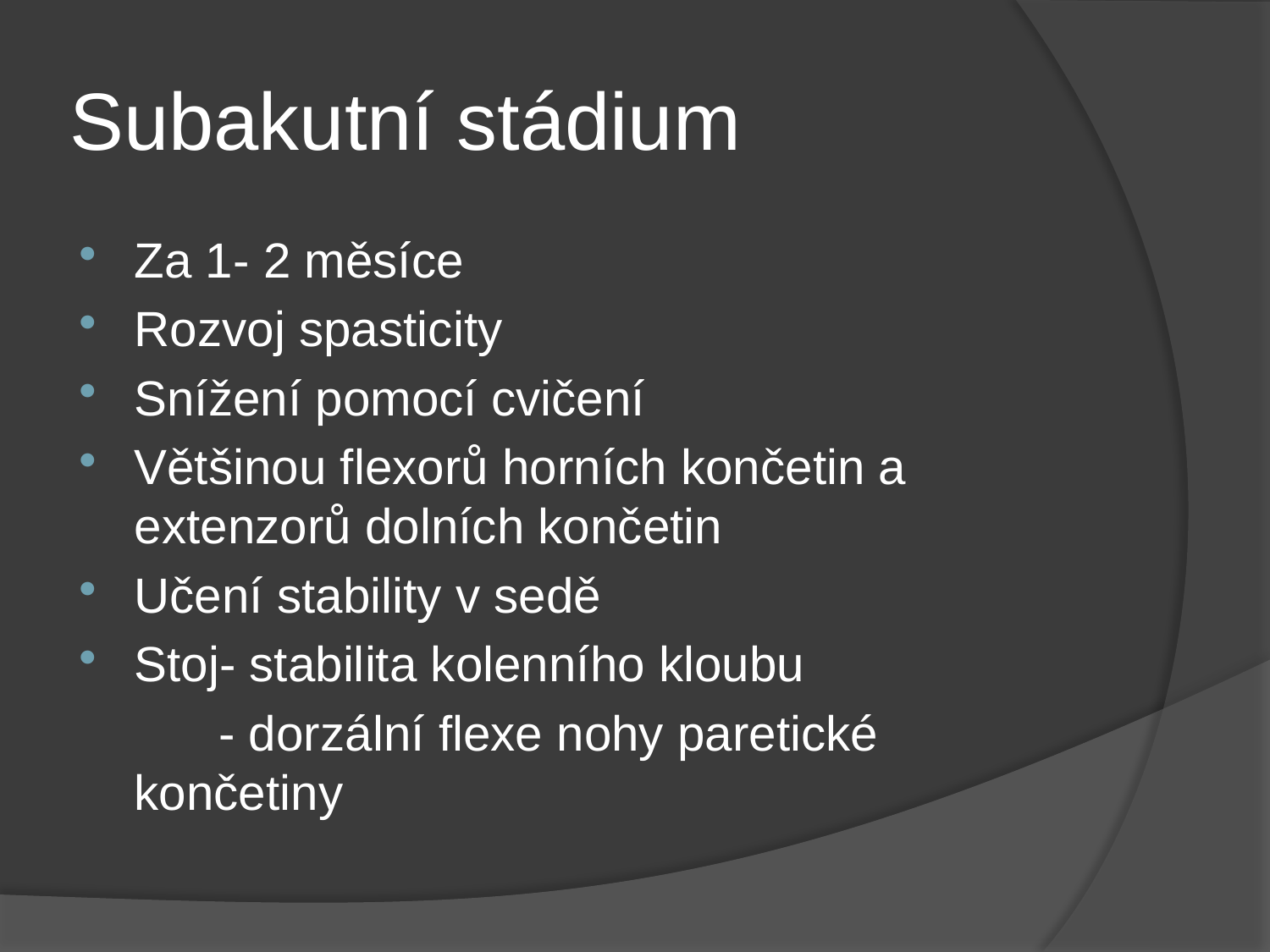

# Subakutní stádium
Za 1- 2 měsíce
Rozvoj spasticity
Snížení pomocí cvičení
Většinou flexorů horních končetin a extenzorů dolních končetin
Učení stability v sedě
Stoj- stabilita kolenního kloubu
          - dorzální flexe nohy paretické   končetiny